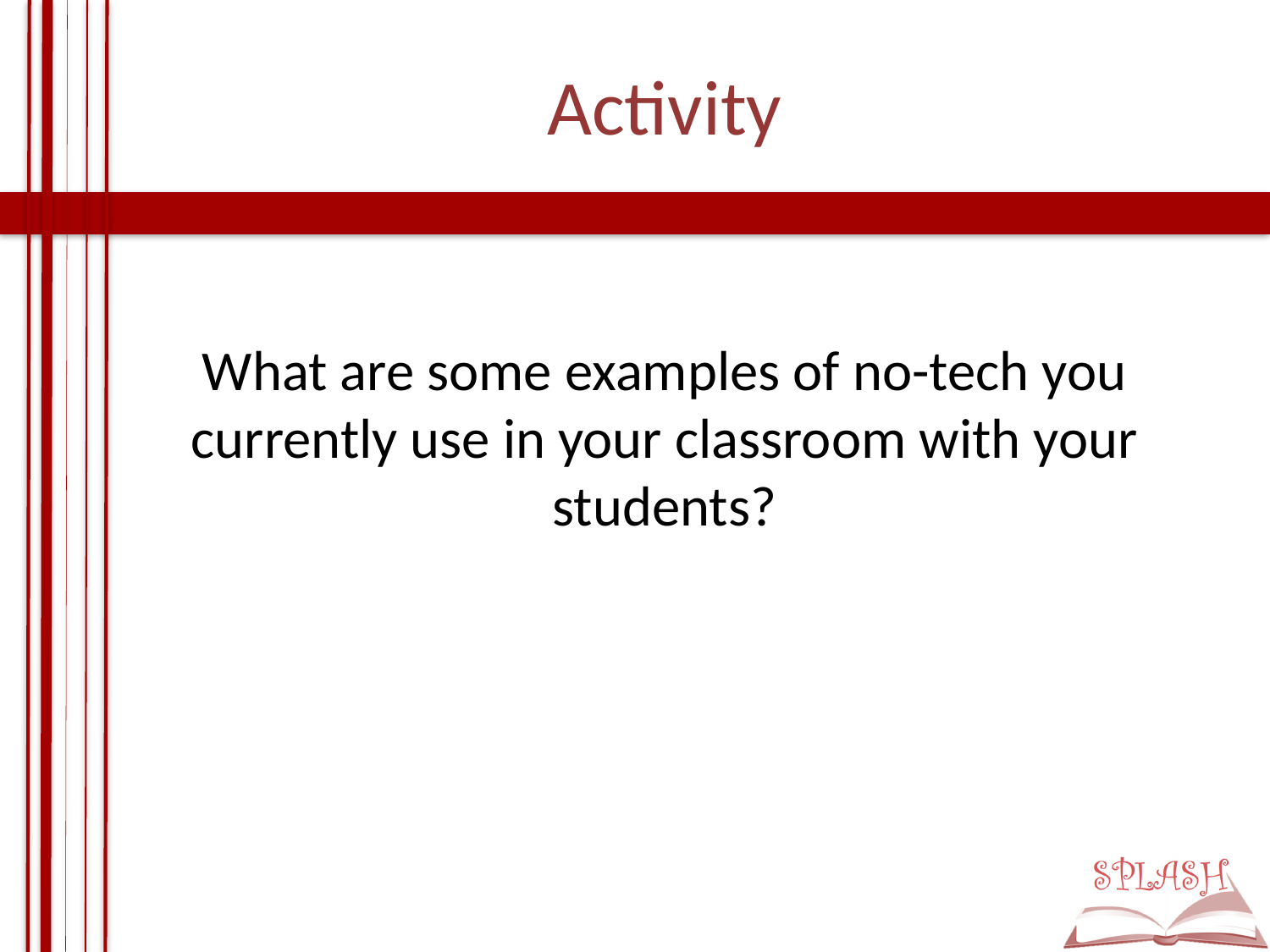

# Activity

What are some examples of no-tech you currently use in your classroom with your students?